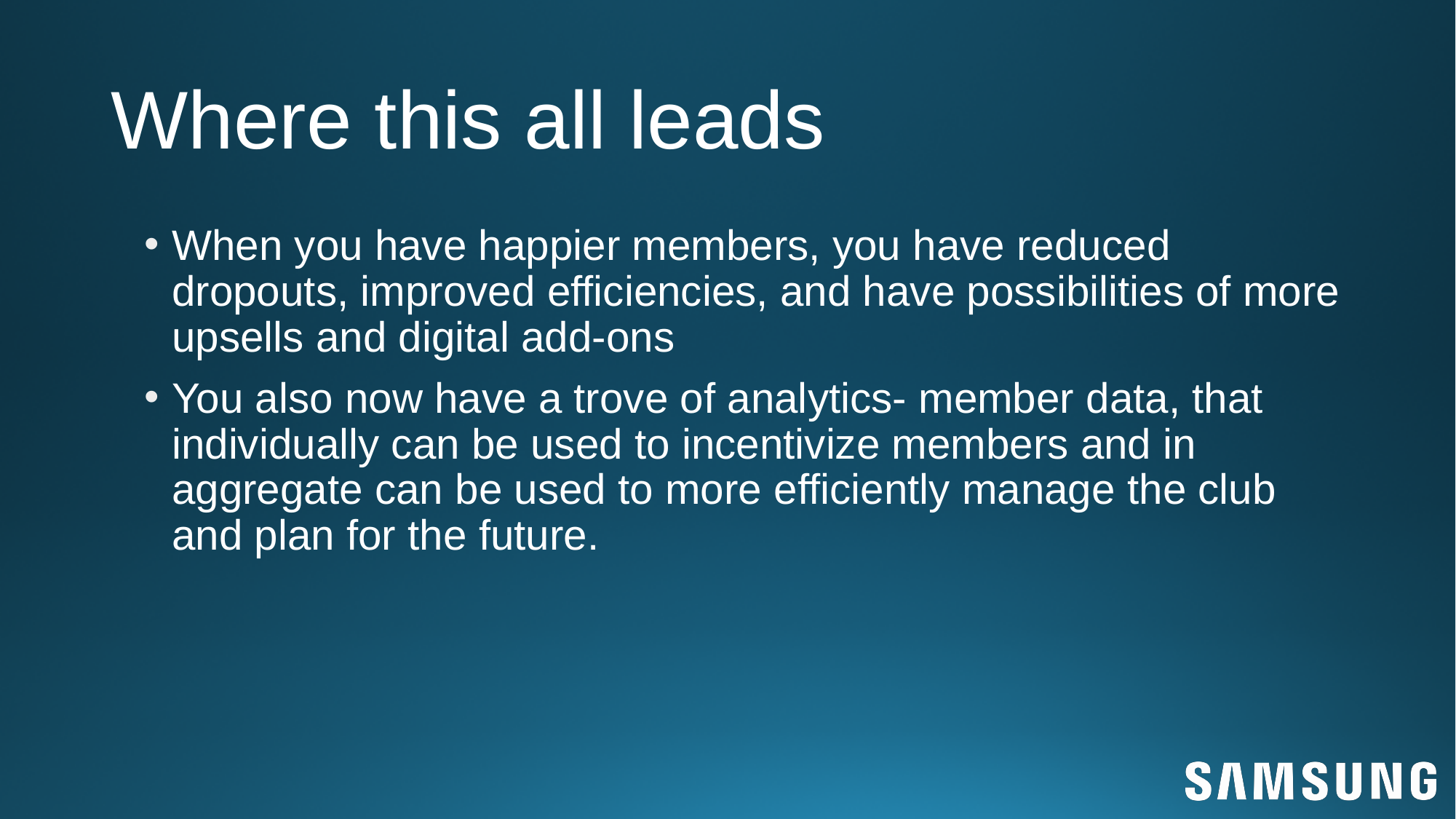

# Where this all leads
When you have happier members, you have reduced dropouts, improved efficiencies, and have possibilities of more upsells and digital add-ons
You also now have a trove of analytics- member data, that individually can be used to incentivize members and in aggregate can be used to more efficiently manage the club and plan for the future.